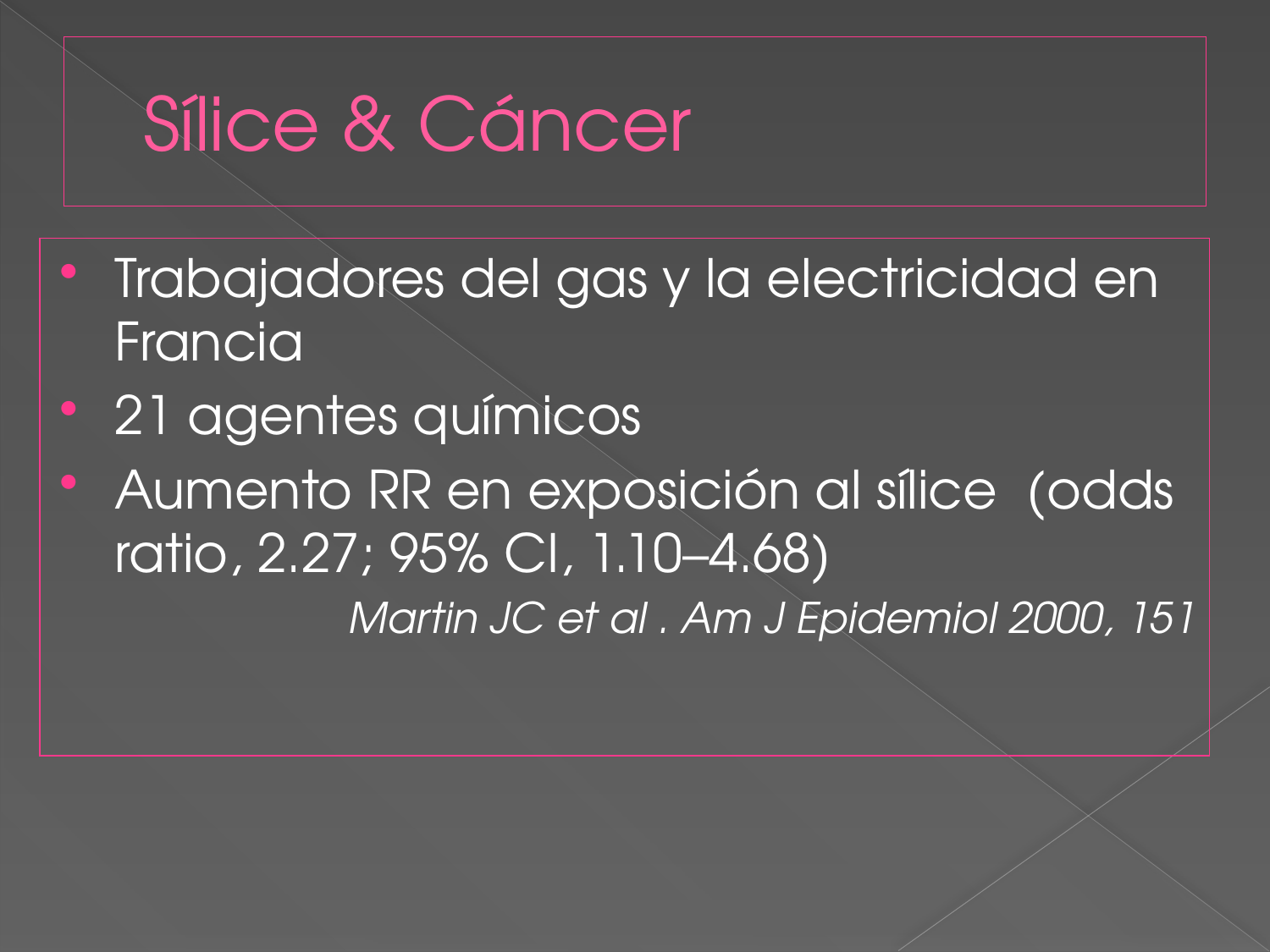

# Sílice & Cáncer
Trabajadores del gas y la electricidad en Francia
21 agentes químicos
Aumento RR en exposición al sílice  (odds ratio, 2.27; 95% CI, 1.10–4.68)
Martin JC et al . Am J Epidemiol 2000, 151